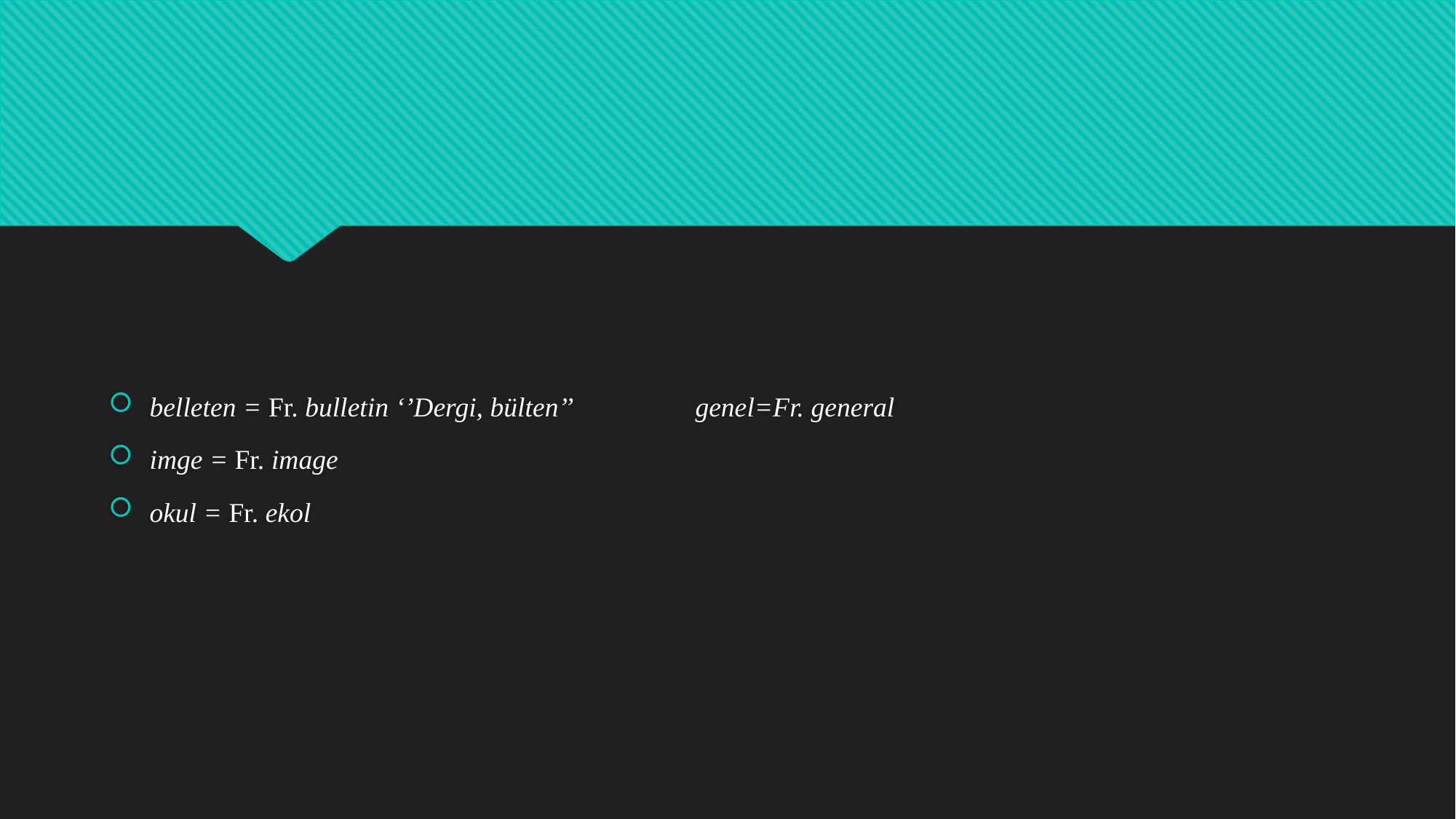

belleten = Fr. bulletin ‘’Dergi, bülten’’		genel=Fr. general
imge = Fr. image
okul = Fr. ekol